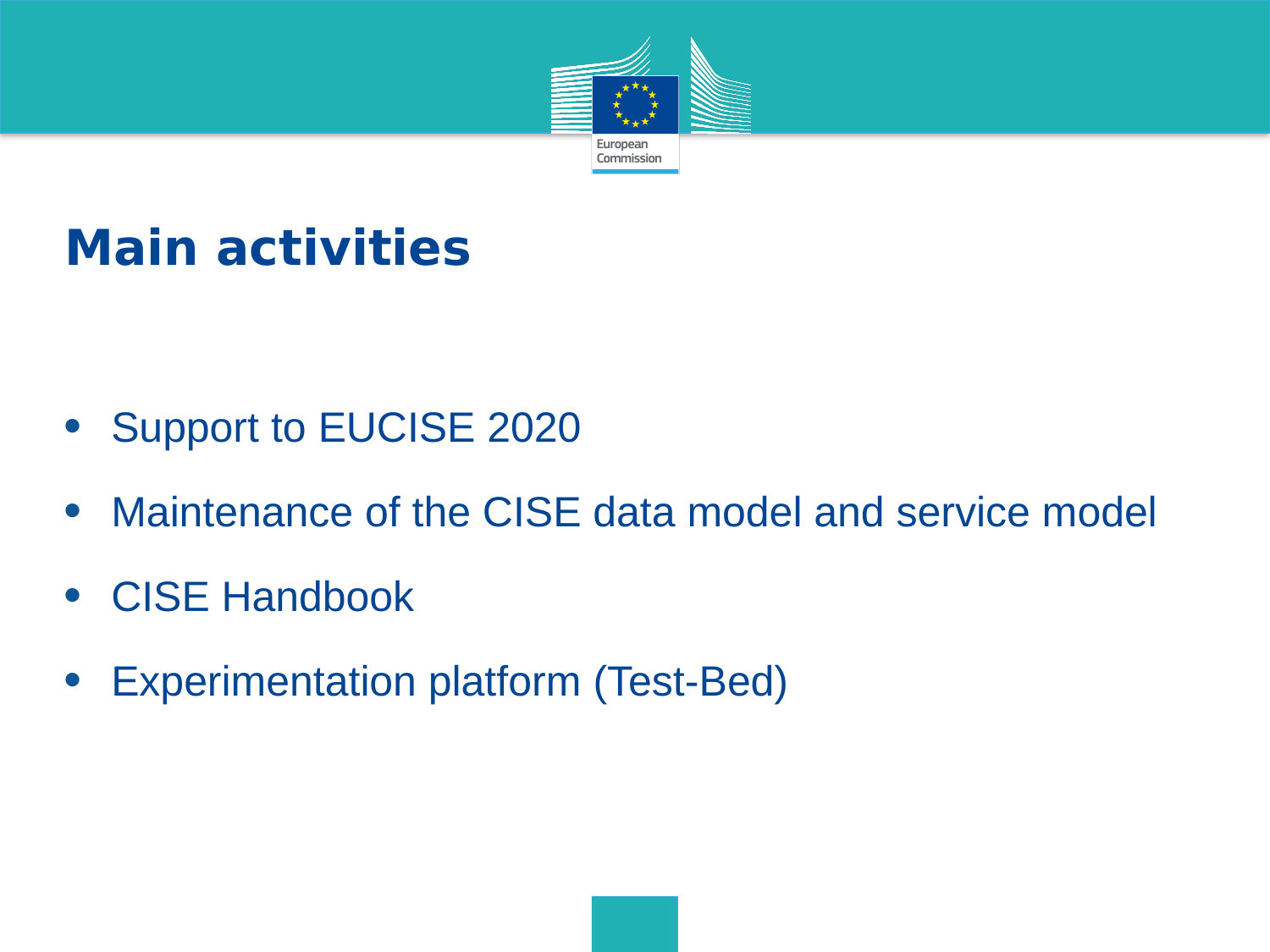

# Main activities

Support to EUCISE 2020

Maintenance of the CISE data model and service model

CISE Handbook

Experimentation platform (Test-Bed)